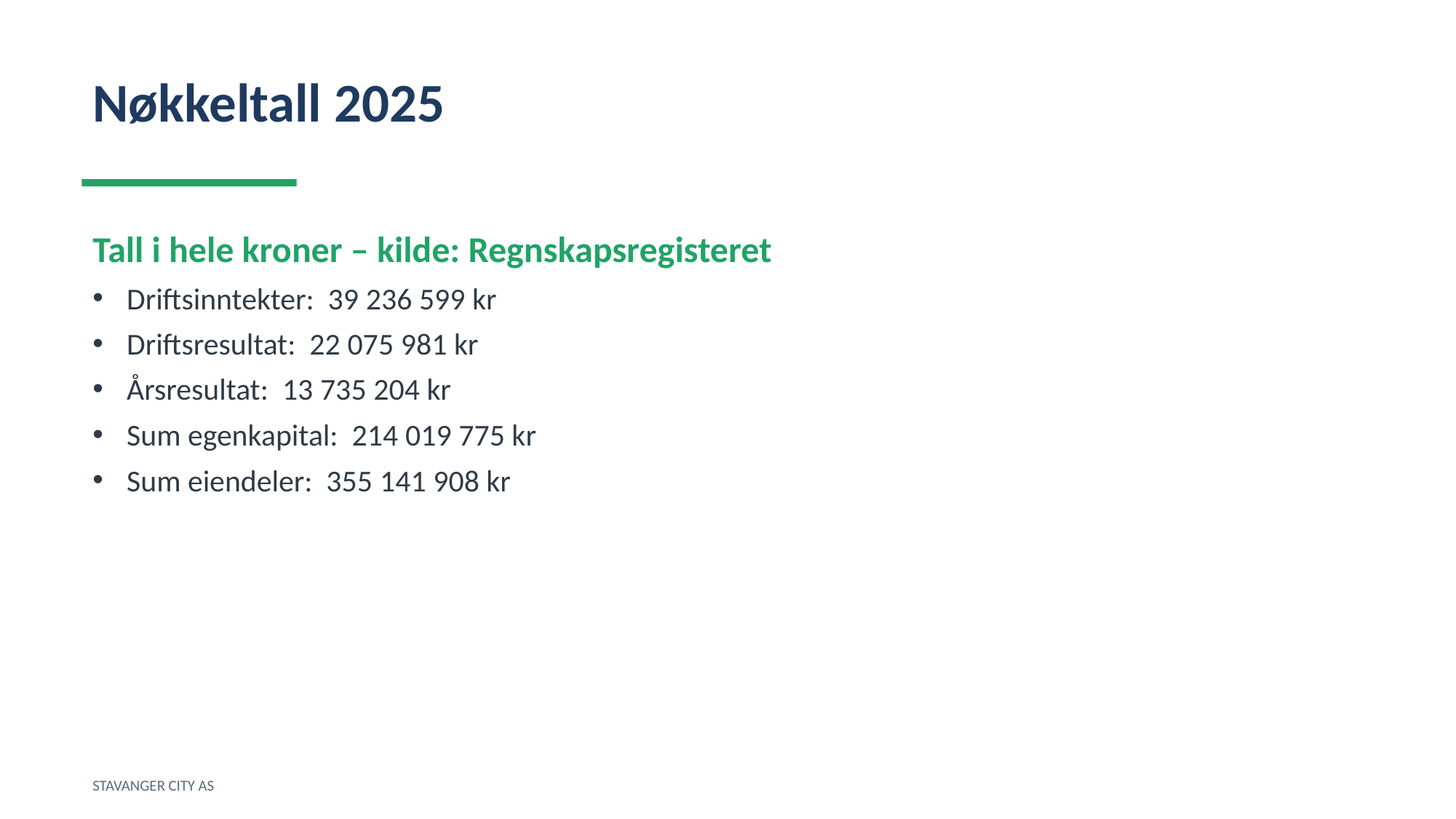

Nøkkeltall 2025

Tall i hele kroner – kilde: Regnskapsregisteret
Driftsinntekter:  39 236 599 kr
Driftsresultat:  22 075 981 kr
Årsresultat:  13 735 204 kr
Sum egenkapital:  214 019 775 kr
Sum eiendeler:  355 141 908 kr
STAVANGER CITY AS